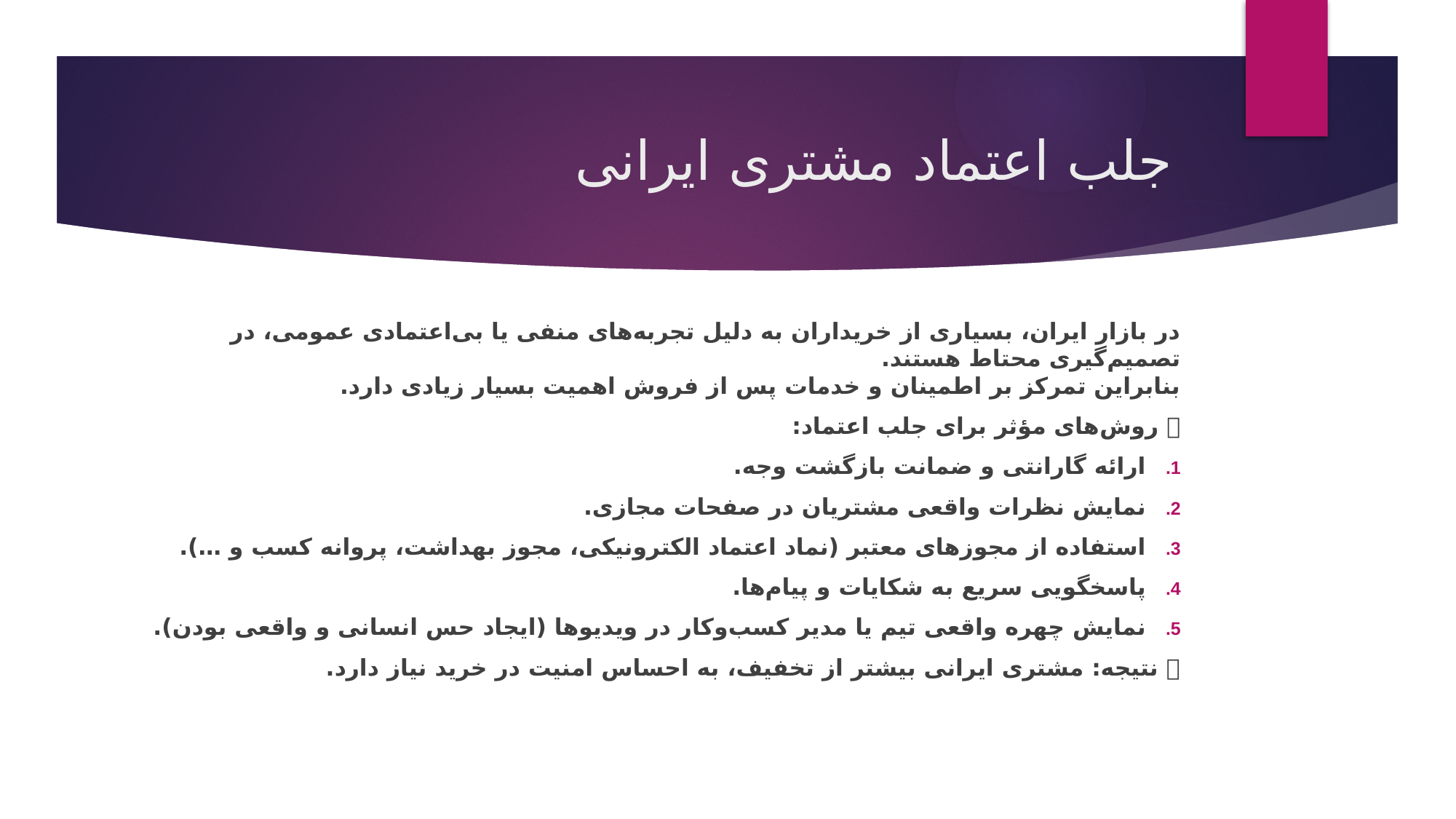

# جلب اعتماد مشتری ایرانی
در بازار ایران، بسیاری از خریداران به دلیل تجربه‌های منفی یا بی‌اعتمادی عمومی، در تصمیم‌گیری محتاط هستند.
بنابراین تمرکز بر اطمینان و خدمات پس از فروش اهمیت بسیار زیادی دارد.
🛠 روش‌های مؤثر برای جلب اعتماد:
ارائه گارانتی و ضمانت بازگشت وجه.
نمایش نظرات واقعی مشتریان در صفحات مجازی.
استفاده از مجوزهای معتبر (نماد اعتماد الکترونیکی، مجوز بهداشت، پروانه کسب و …).
پاسخگویی سریع به شکایات و پیام‌ها.
نمایش چهره واقعی تیم یا مدیر کسب‌وکار در ویدیوها (ایجاد حس انسانی و واقعی بودن).
📌 نتیجه: مشتری ایرانی بیشتر از تخفیف، به احساس امنیت در خرید نیاز دارد.